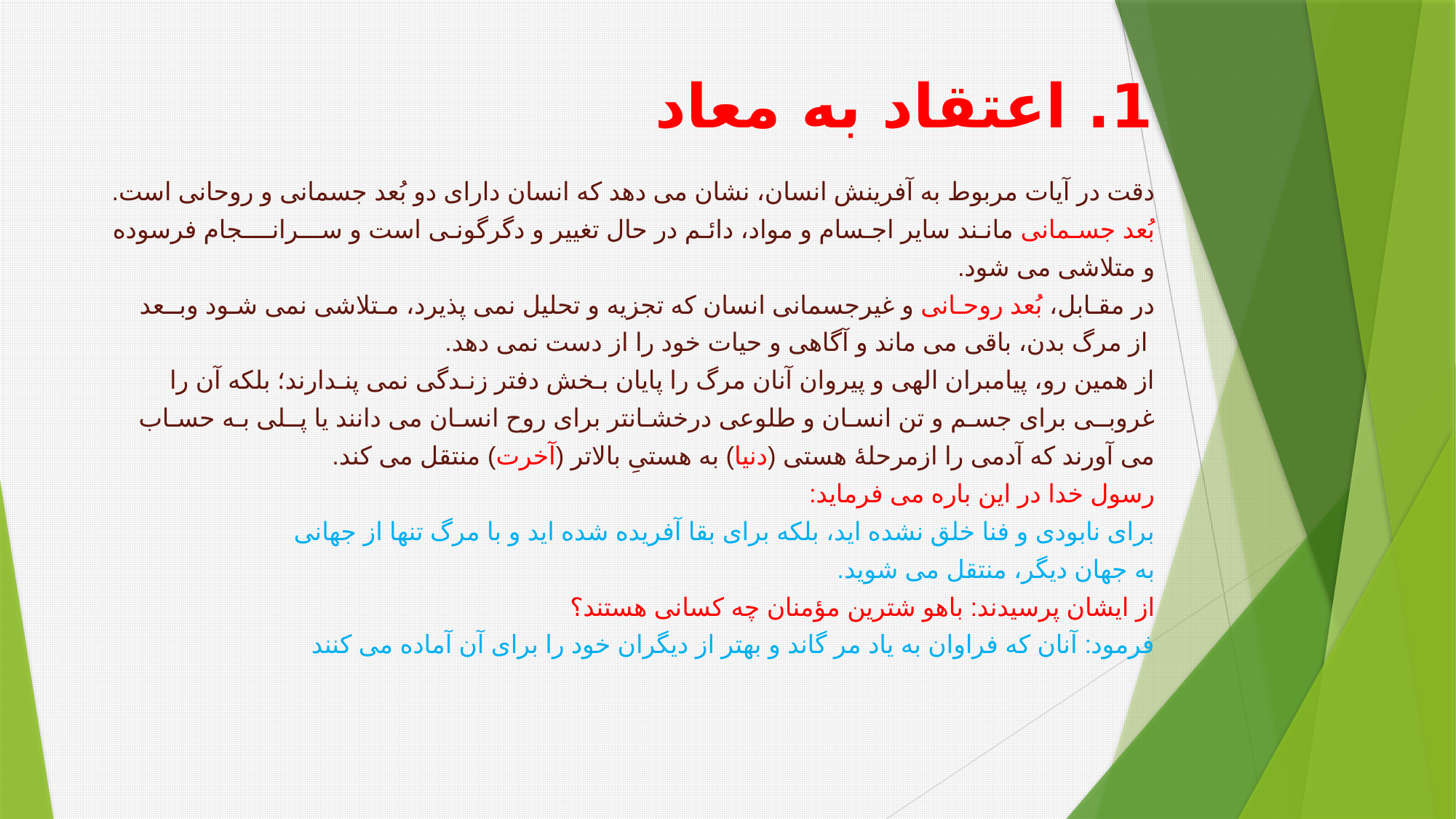

# 1. اعتقاد به معاد
دقت در آیات مربوط به آفرینش انسان، نشان می دهد که انسان دارای دو بُعد جسمانی و روحانی است.
بُعد جسـمانی مانـند سایر اجـسام و مواد، دائـم در حال تغییر و دگرگونـی است و ســـرانــــجام فرسوده
و متلاشی می شود.
در مقـابل، بُعد روحـانی و غیرجسمانی انسان که تجزیه و تحلیل نمی پذیرد، مـتلاشی نمی شـود وبــعد
 از مرگ بدن، باقی می ماند و آگاهی و حیات خود را از دست نمی دهد.
از همین رو، پیامبران الهی و پیروان آنان مرگ را پایان بـخش دفتر زنـدگی نمی پنـدارند؛ بلکه آن را
غروبــی برای جسـم و تن انسـان و طلوعی درخشـانتر برای روح انسـان می دانند یا پــلی بـه حسـاب
می آورند که آدمی را ازمرحلهٔ هستی (دنیا) به هستیِ بالاتر (آخرت) منتقل می کند.
رسول خدا در این باره می فرماید:
برای نابودی و فنا خلق نشده اید، بلکه برای بقا آفریده شده اید و با مرگ تنها از جهانی
به جهان دیگر، منتقل می شوید.
از ایشان پرسیدند: باهو شترین مؤمنان چه کسانی هستند؟
فرمود: آنان که فراوان به یاد مر گاند و بهتر از دیگران خود را برای آن آماده می کنند